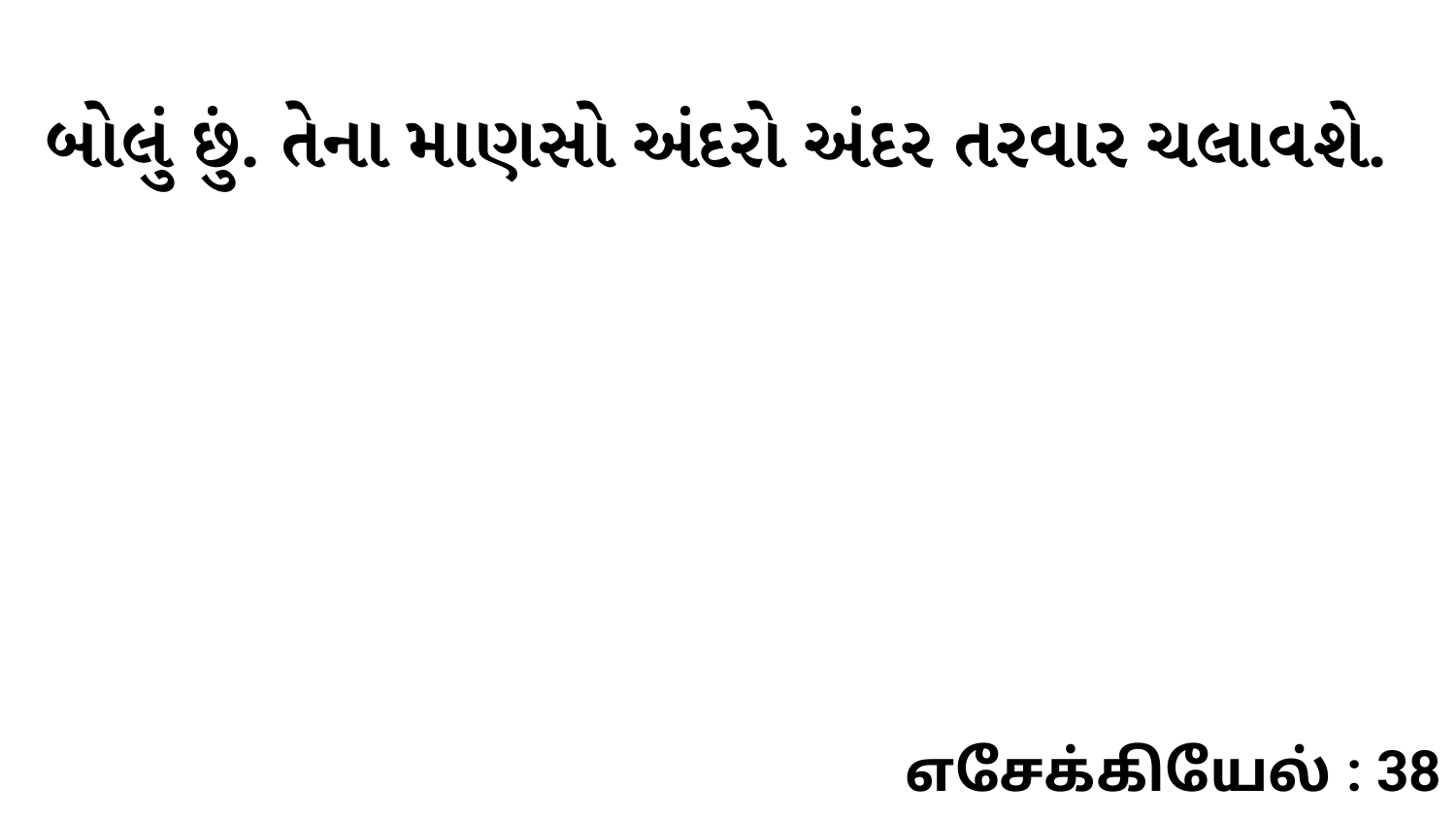

બોલું છું. તેના માણસો અંદરો અંદર તરવાર ચલાવશે.
எசேக்கியேல் : 38